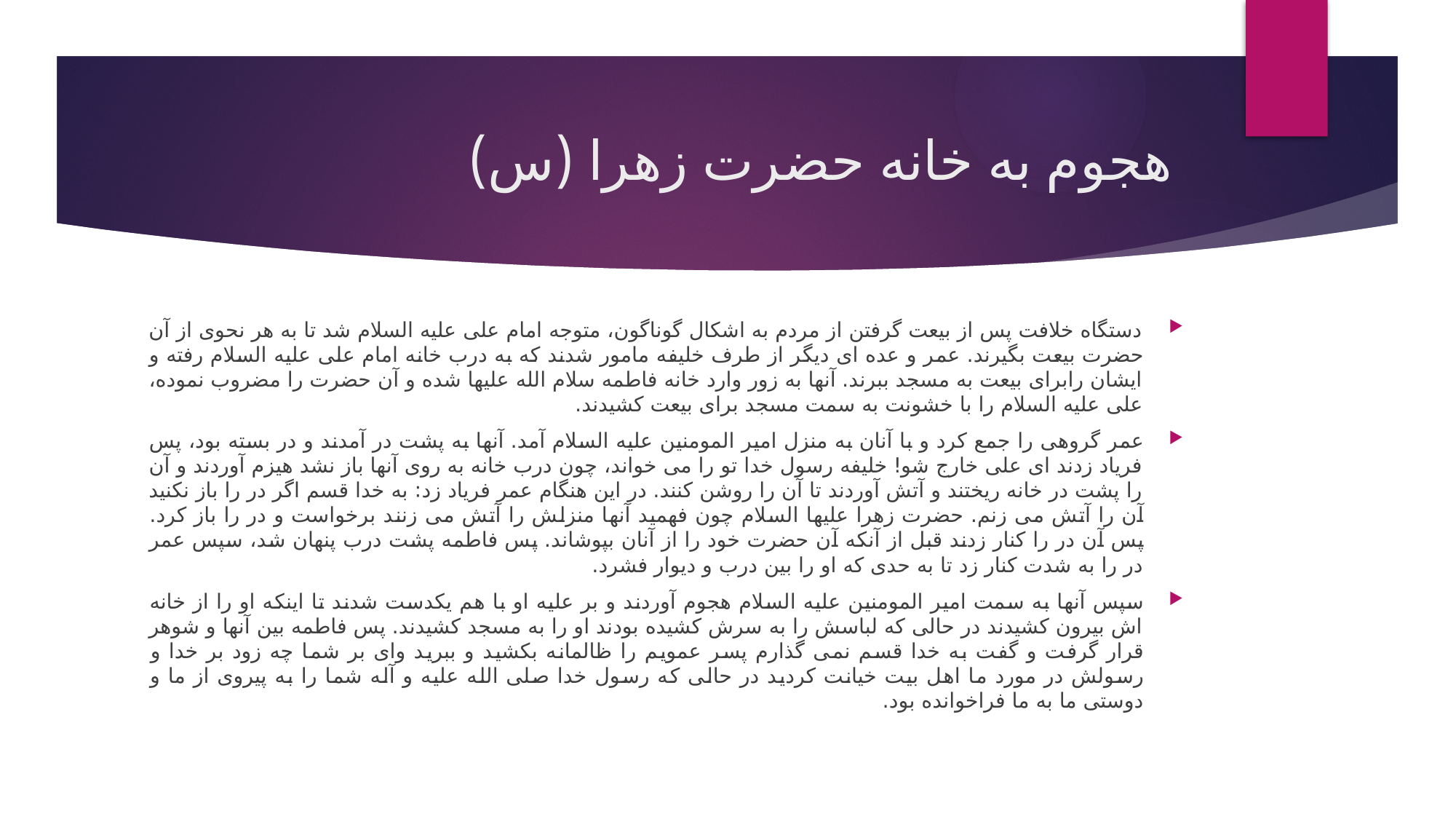

# هجوم به خانه حضرت زهرا (س)
دستگاه خلافت پس از بیعت گرفتن از مردم به اشکال گوناگون، متوجه امام علی علیه السلام شد تا به هر نحوی از آن حضرت بیعت بگیرند. عمر و عده ای دیگر از طرف خلیفه مامور شدند که به درب خانه امام علی علیه السلام رفته و ایشان رابرای بیعت به مسجد ببرند. آنها به زور وارد خانه فاطمه سلام الله علیها شده و آن حضرت را مضروب نموده، علی علیه السلام را با خشونت به سمت مسجد برای بیعت کشیدند.
عمر گروهی را جمع کرد و با آنان به منزل امیر المومنین علیه السلام آمد. آنها به پشت در آمدند و در بسته بود، پس فریاد زدند ای علی خارج شو! خلیفه رسول خدا تو را می خواند، چون درب خانه به روی آنها باز نشد هیزم آوردند و آن را پشت در خانه ریختند و آتش آوردند تا آن را روشن کنند. در این هنگام عمر فریاد زد: به خدا قسم اگر در را باز نکنید آن را آتش می زنم. حضرت زهرا علیها السلام چون فهمید آنها منزلش را آتش می زنند برخواست و در را باز کرد. پس آن در را کنار زدند قبل از آنکه آن حضرت خود را از آنان بپوشاند. پس فاطمه پشت درب پنهان شد، سپس عمر در را به شدت کنار زد تا به حدی که او را بین درب و دیوار فشرد.
سپس آنها به سمت امیر المومنین علیه السلام هجوم آوردند و بر علیه او با هم یکدست شدند تا اینکه او را از خانه اش بیرون کشیدند در حالی که لباسش را به سرش کشیده بودند او را به مسجد کشیدند. پس فاطمه بین آنها و شوهر قرار گرفت و گفت به خدا قسم نمی گذارم پسر عمویم را ظالمانه بکشید و ببرید وای بر شما چه زود بر خدا و رسولش در مورد ما اهل بیت خیانت کردید در حالی که رسول خدا صلی الله علیه و آله شما را به پیروی از ما و دوستی ما به ما فراخوانده بود.